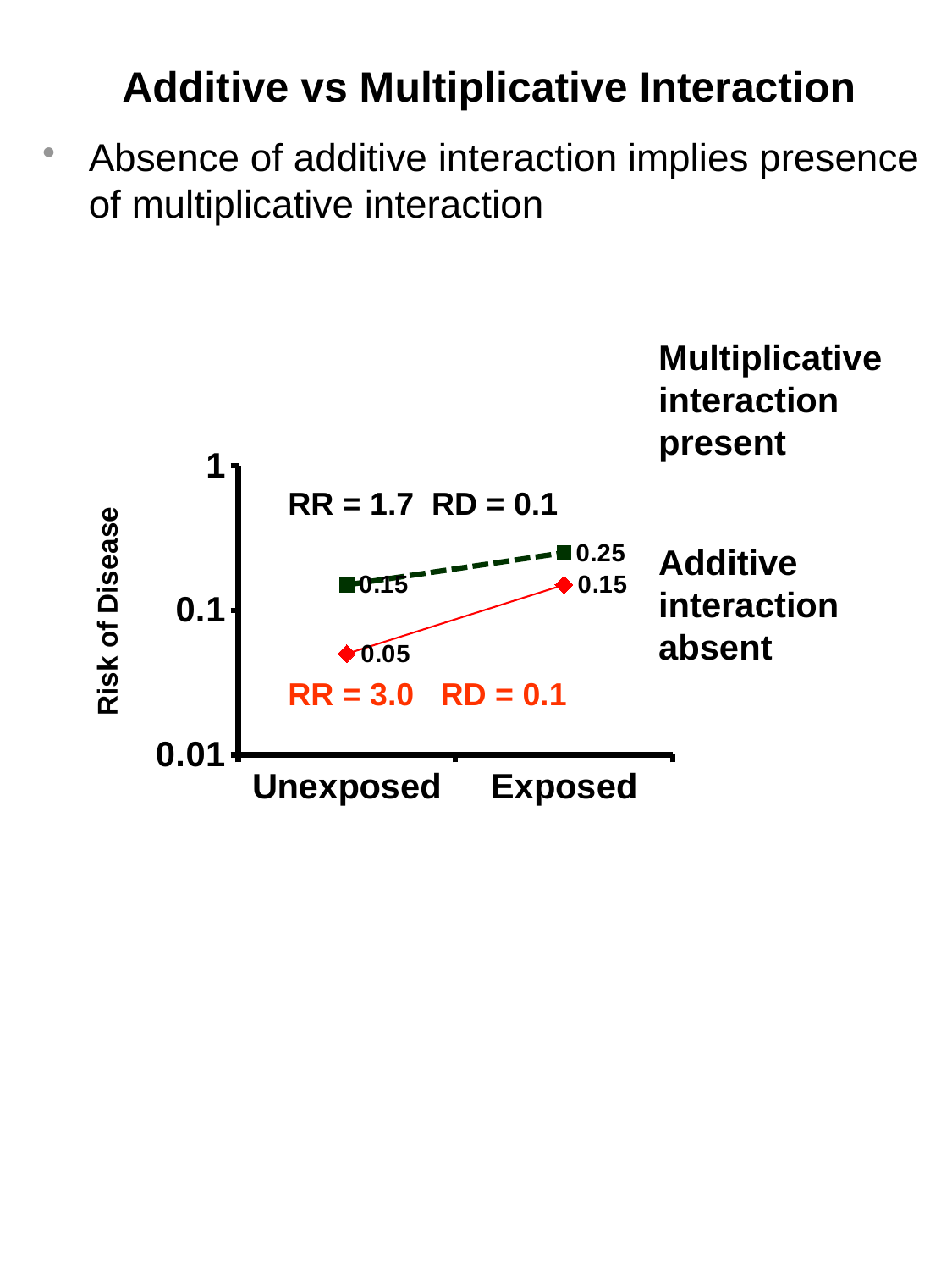

# Additive vs Multiplicative Interaction
Absence of additive interaction implies presence of multiplicative interaction

Multiplicative interaction present

Additive interaction absent

### Chart

| Category | Third Variable Present | Third Variable Absent |
|---|---|---|
| Unexposed | 0.05 | 0.15 |
| Exposed | 0.15 | 0.25 |
RR = 1.7  RD = 0.1
RR = 3.0   RD = 0.1